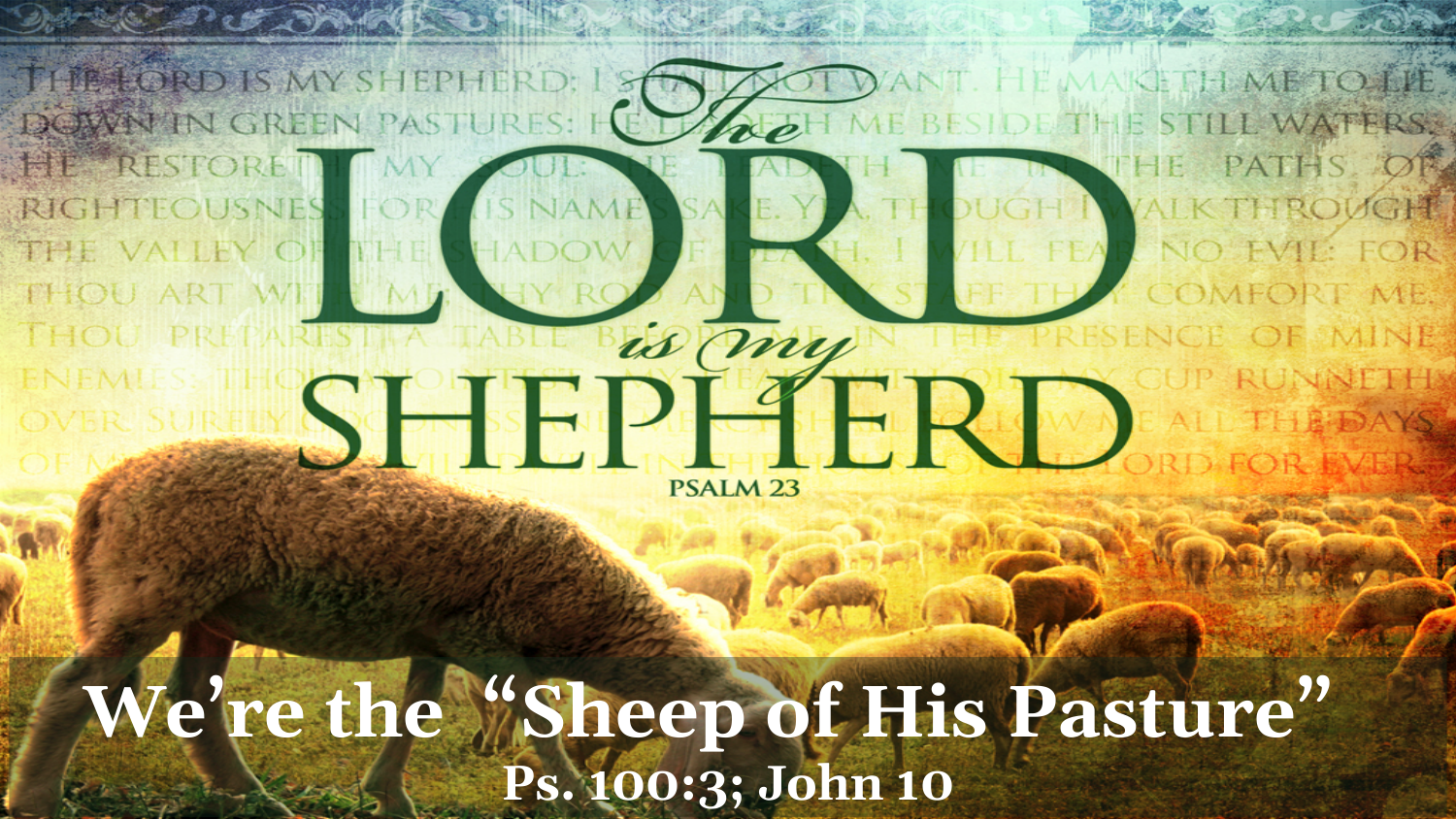

We’re the  “Sheep of His Pasture”
Ps. 100:3; John 10